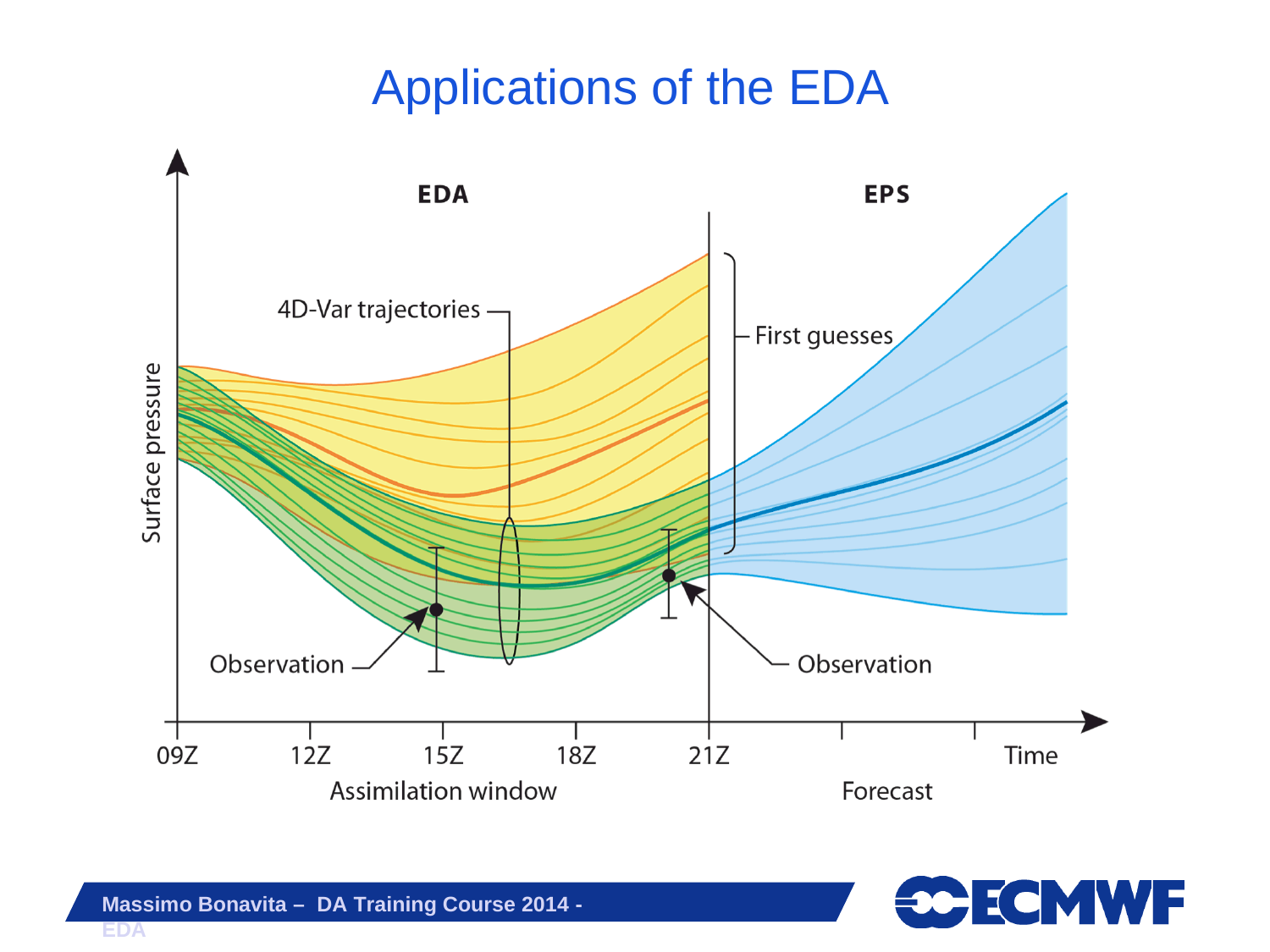

# Applications of the EDA

Massimo Bonavita –  DA Training Course 2014 - EDA